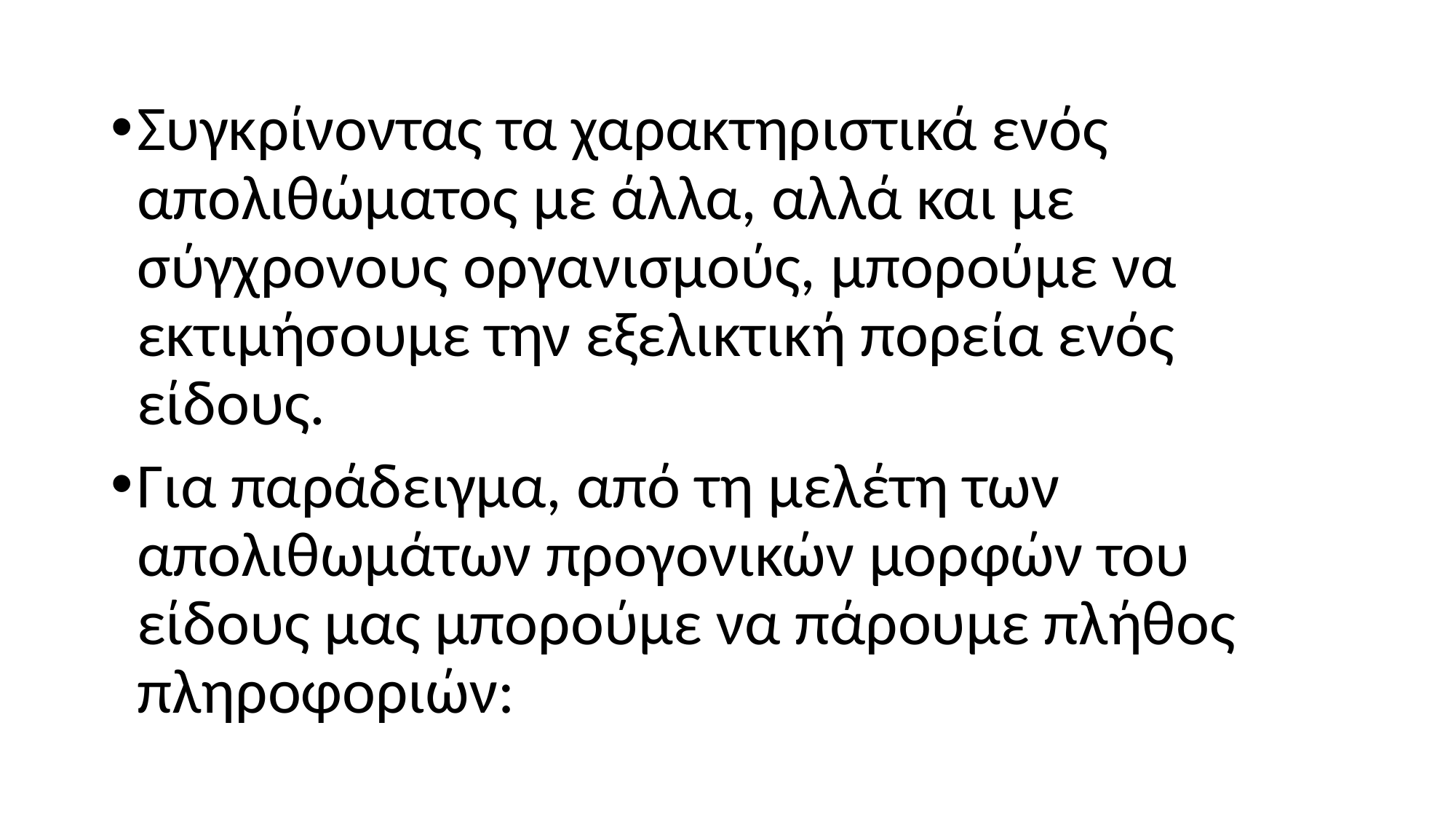

Συγκρίνοντας τα χαρακτηριστικά ενός απολιθώματος με άλλα, αλλά και με σύγχρονους οργανισμούς, μπορούμε να εκτιμήσουμε την εξελικτική πορεία ενός είδους.
Για παράδειγμα, από τη μελέτη των απολιθωμάτων προγονικών μορφών του είδους μας μπορούμε να πάρουμε πλήθος πληροφοριών: